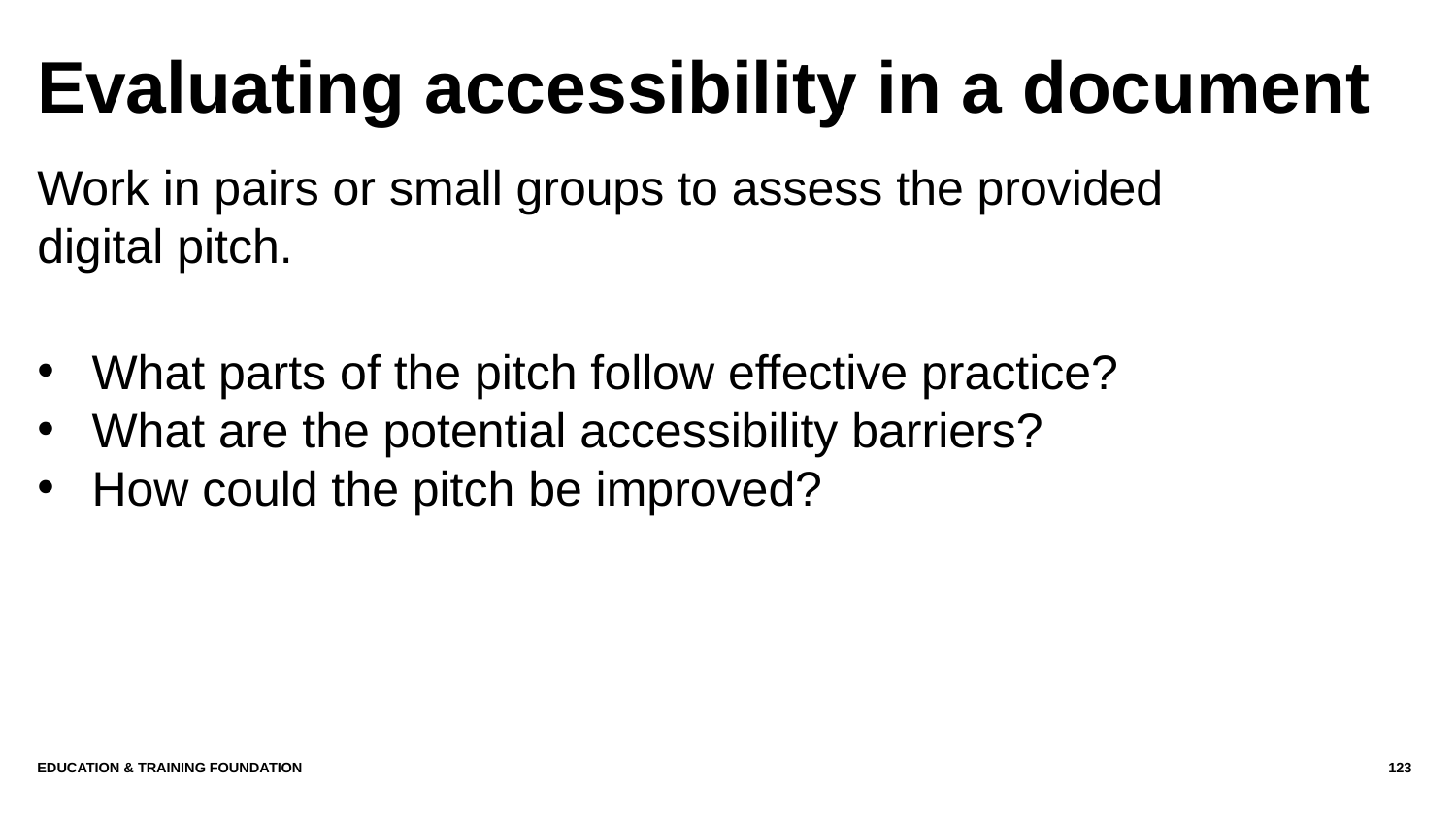

# Evaluating accessibility in a document
Work in pairs or small groups to assess the provided digital pitch.

What parts of the pitch follow effective practice?
What are the potential accessibility barriers?
How could the pitch be improved?

Education & Training Foundation
123